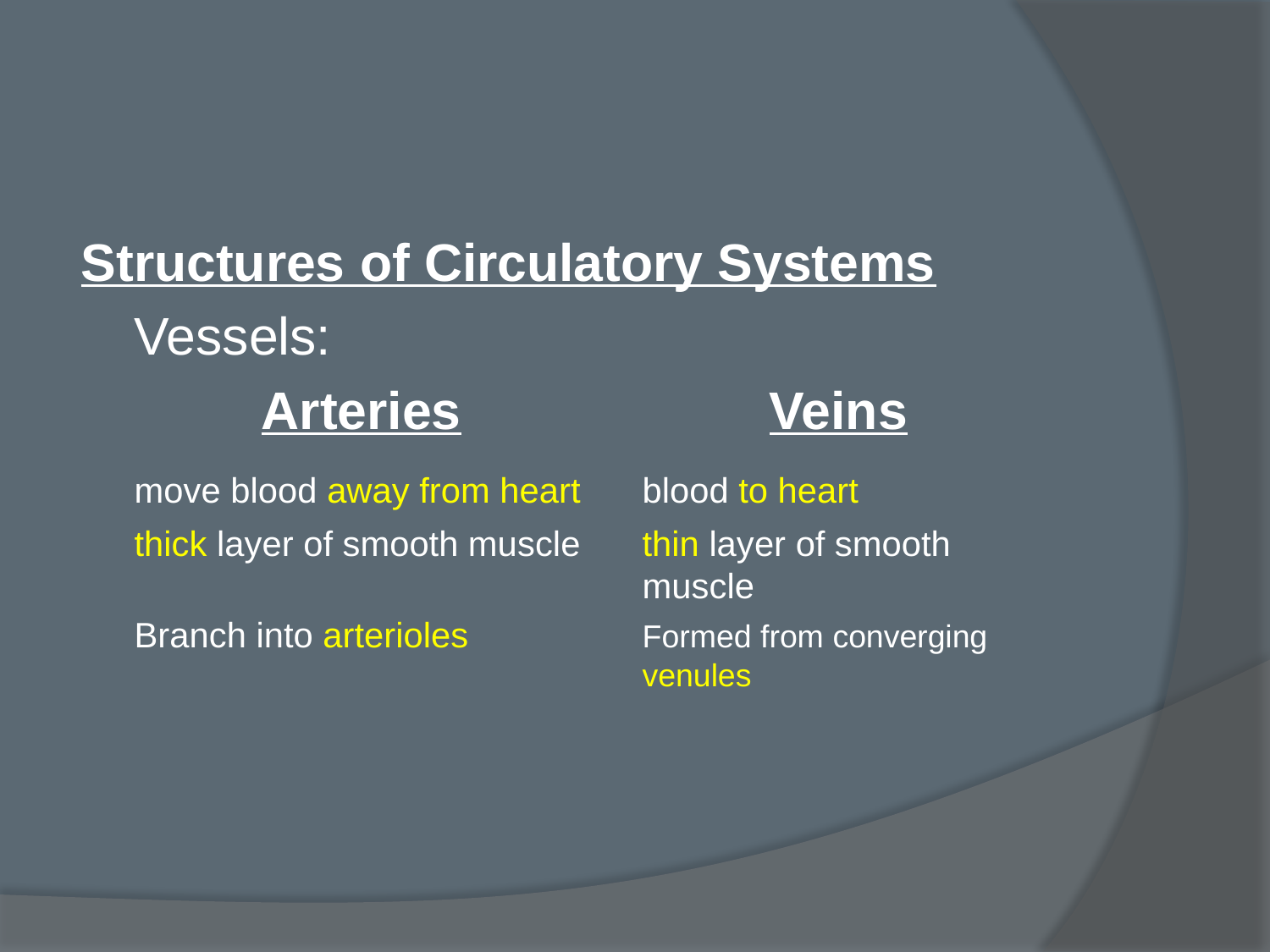

#
Structures of Circulatory Systems
	Vessels:
		Arteries			Veins
	move blood away from heart 	blood to heart
  	thick layer of smooth muscle      	thin layer of smooth 					muscle
	Branch into arterioles		Formed from converging 					venules